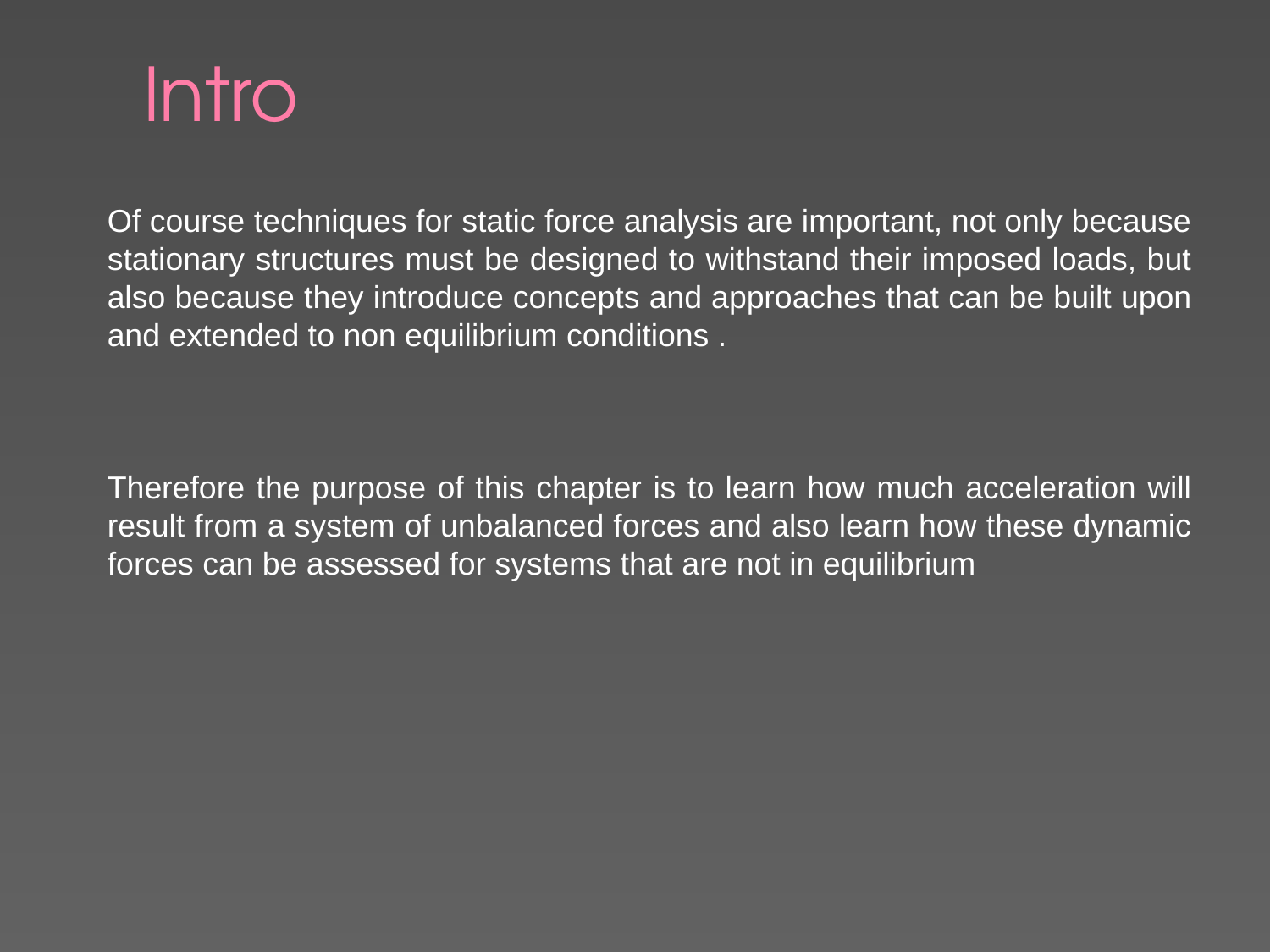

# Intro
Of course techniques for static force analysis are important, not only because stationary structures must be designed to withstand their imposed loads, but also because they introduce concepts and approaches that can be built upon and extended to non equilibrium conditions .

Therefore the purpose of this chapter is to learn how much acceleration will result from a system of unbalanced forces and also learn how these dynamic forces can be assessed for systems that are not in equilibrium
3